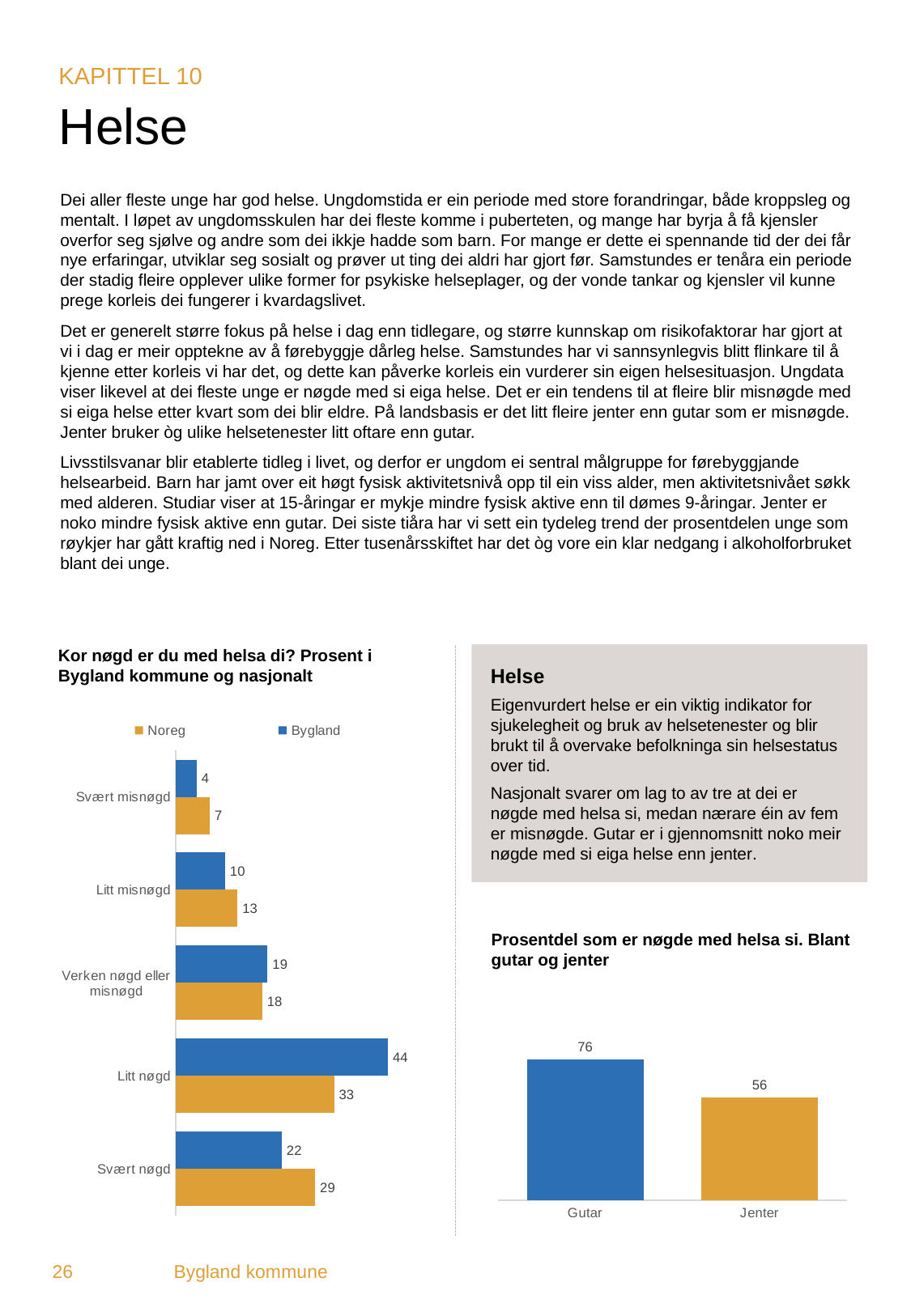

KAPITTEL 10
Helse
Dei aller fleste unge har god helse. Ungdomstida er ein periode med store forandringar, både kroppsleg og mentalt. I løpet av ungdomsskulen har dei fleste komme i puberteten, og mange har byrja å få kjensler overfor seg sjølve og andre som dei ikkje hadde som barn. For mange er dette ei spennande tid der dei får nye erfaringar, utviklar seg sosialt og prøver ut ting dei aldri har gjort før. Samstundes er tenåra ein periode der stadig fleire opplever ulike former for psykiske helseplager, og der vonde tankar og kjensler vil kunne prege korleis dei fungerer i kvardagslivet.
Det er generelt større fokus på helse i dag enn tidlegare, og større kunnskap om risikofaktorar har gjort at vi i dag er meir opptekne av å førebyggje dårleg helse. Samstundes har vi sannsynlegvis blitt flinkare til å kjenne etter korleis vi har det, og dette kan påverke korleis ein vurderer sin eigen helsesituasjon. Ungdata viser likevel at dei fleste unge er nøgde med si eiga helse. Det er ein tendens til at fleire blir misnøgde med si eiga helse etter kvart som dei blir eldre. På landsbasis er det litt fleire jenter enn gutar som er misnøgde. Jenter bruker òg ulike helsetenester litt oftare enn gutar.
Livsstilsvanar blir etablerte tidleg i livet, og derfor er ungdom ei sentral målgruppe for førebyggjande helsearbeid. Barn har jamt over eit høgt fysisk aktivitetsnivå opp til ein viss alder, men aktivitetsnivået søkk med alderen. Studiar viser at 15-åringar er mykje mindre fysisk aktive enn til dømes 9-åringar. Jenter er noko mindre fysisk aktive enn gutar. Dei siste tiåra har vi sett ein tydeleg trend der prosentdelen unge som røykjer har gått kraftig ned i Noreg. Etter tusenårsskiftet har det òg vore ein klar nedgang i alkoholforbruket blant dei unge.
Kor nøgd er du med helsa di? Prosent i Bygland kommune og nasjonalt
Helse
Eigenvurdert helse er ein viktig indikator for sjukelegheit og bruk av helsetenester og blir brukt til å overvake befolkninga sin helsestatus over tid.
Nasjonalt svarer om lag to av tre at dei er nøgde med helsa si, medan nærare éin av fem er misnøgde. Gutar er i gjennomsnitt noko meir nøgde med si eiga helse enn jenter.

### Chart

| Category | Bygland | Noreg |
|---|---|---|
| Svært misnøgd | 4.41 | 7.16 |
| Litt misnøgd | 10.29 | 12.89 |
| Verken nøgd eller misnøgd | 19.12 | 18.01 |
| Litt nøgd | 44.12 | 32.92 |
| Svært nøgd | 22.06 | 29.02 |
Prosentdel som er nøgde med helsa si. Blant gutar og jenter

### Chart

| Category | Er nøgd med helsa si |
|---|---|
| Gutar | 76.47 |
| Jenter | 55.88 |
26	Bygland kommune